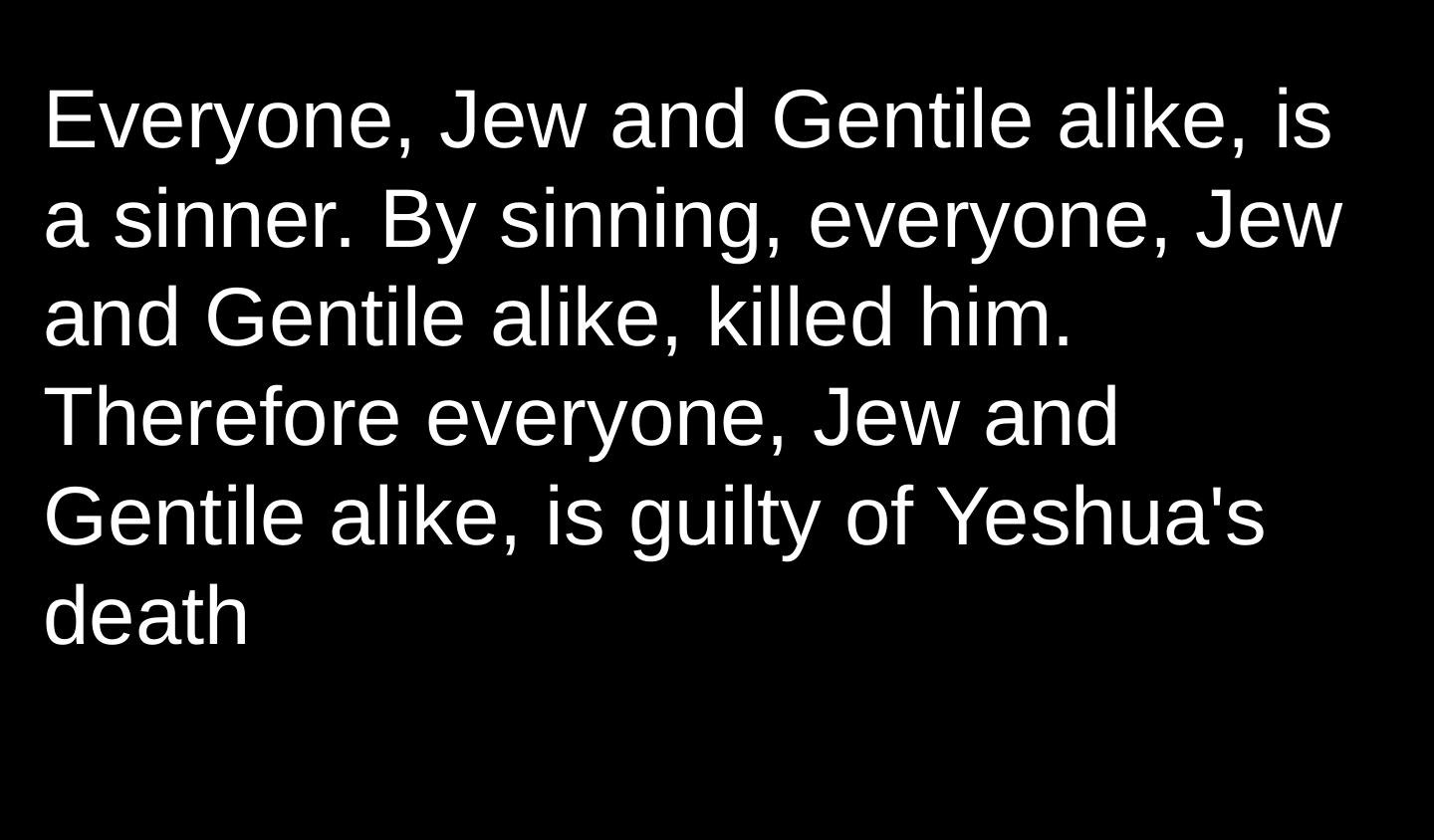

Everyone, Jew and Gentile alike, is a sinner. By sinning, everyone, Jew and Gentile alike, killed him. Therefore everyone, Jew and Gentile alike, is guilty of Yeshua's death